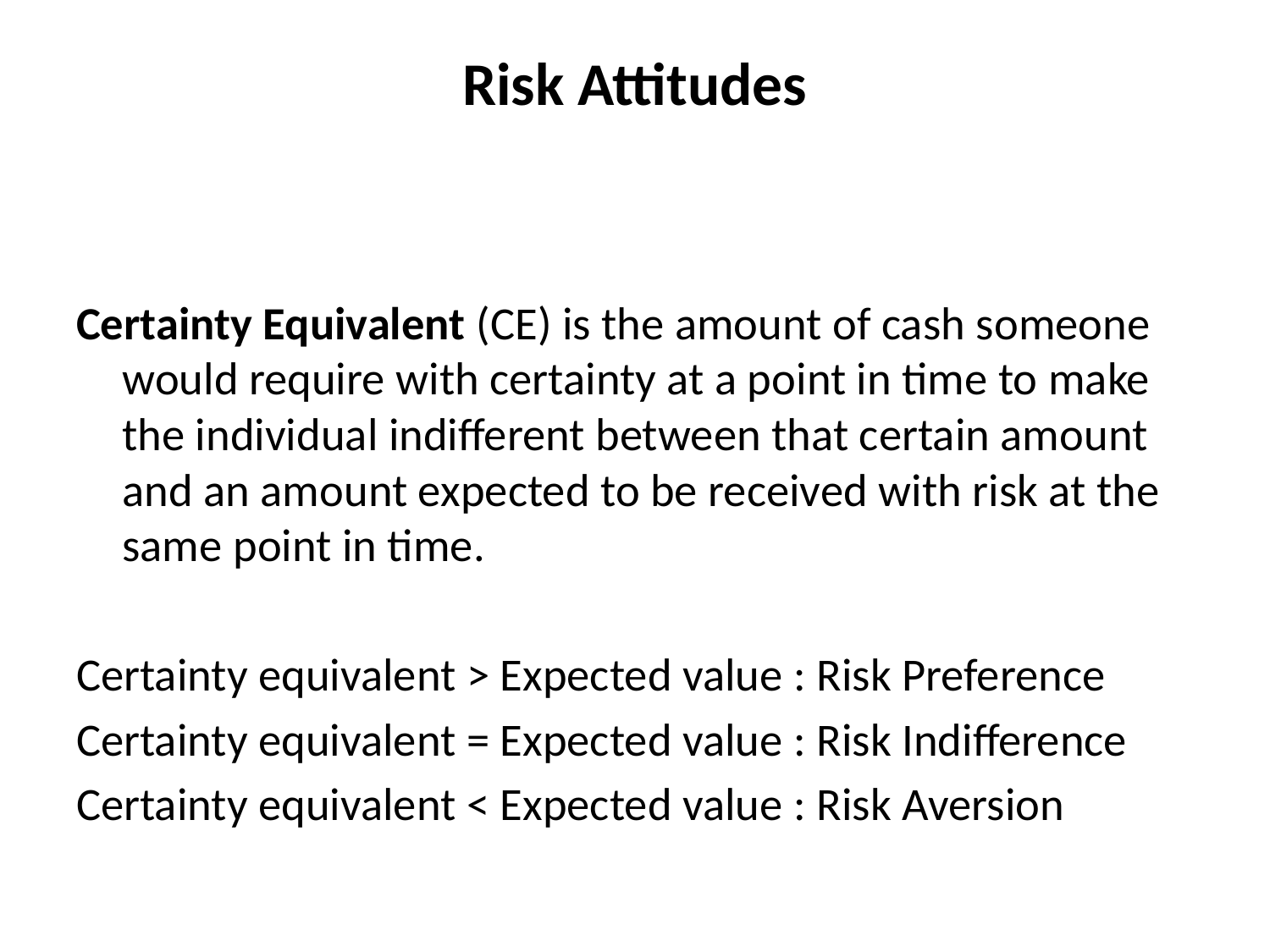

# Risk Attitudes

Certainty Equivalent (CE) is the amount of cash someone would require with certainty at a point in time to make the individual indifferent between that certain amount and an amount expected to be received with risk at the same point in time.

Certainty equivalent > Expected value : Risk Preference
Certainty equivalent = Expected value : Risk Indifference
Certainty equivalent < Expected value : Risk Aversion